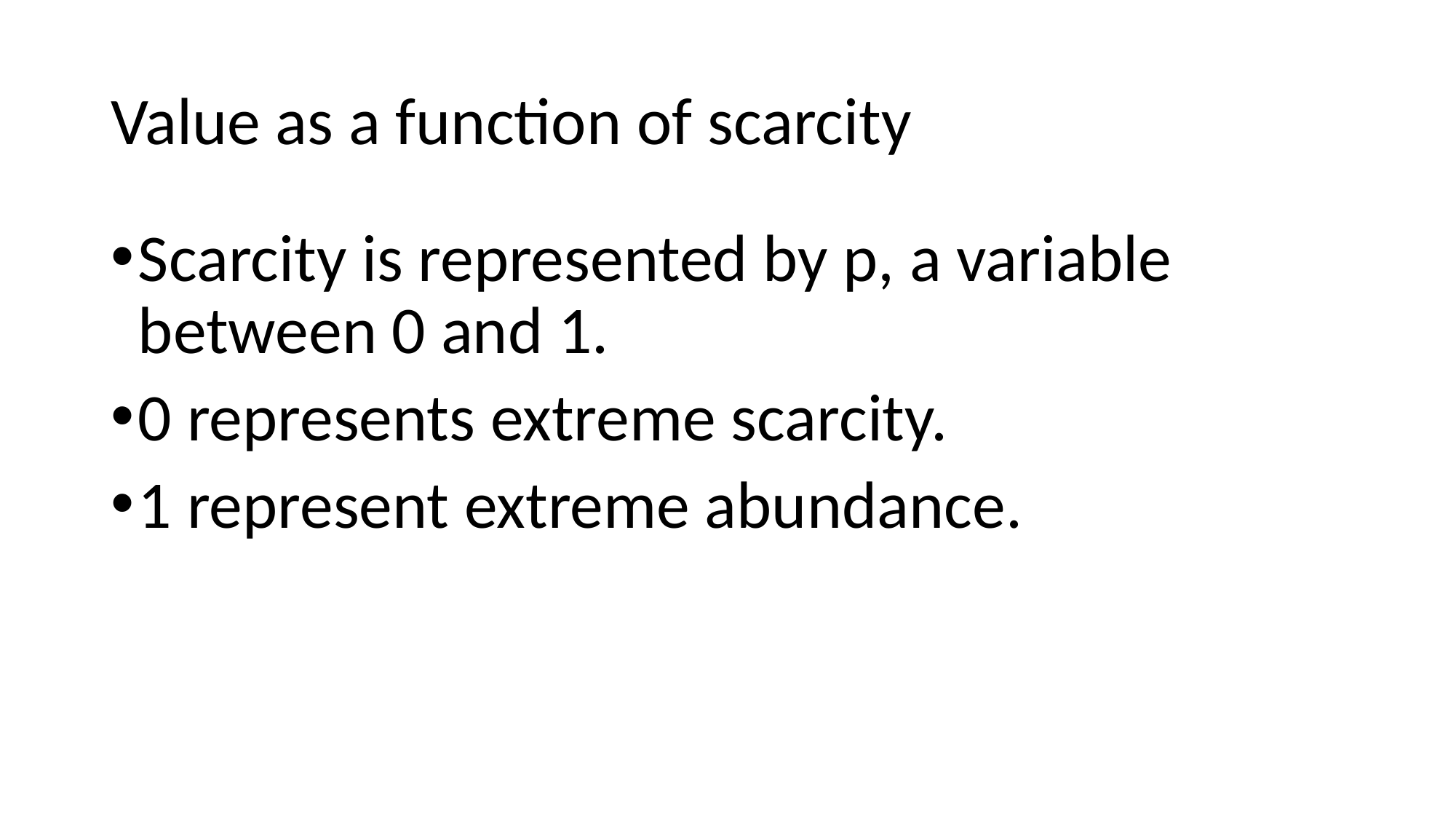

# Value as a function of scarcity
Scarcity is represented by p, a variable between 0 and 1.
0 represents extreme scarcity.
1 represent extreme abundance.